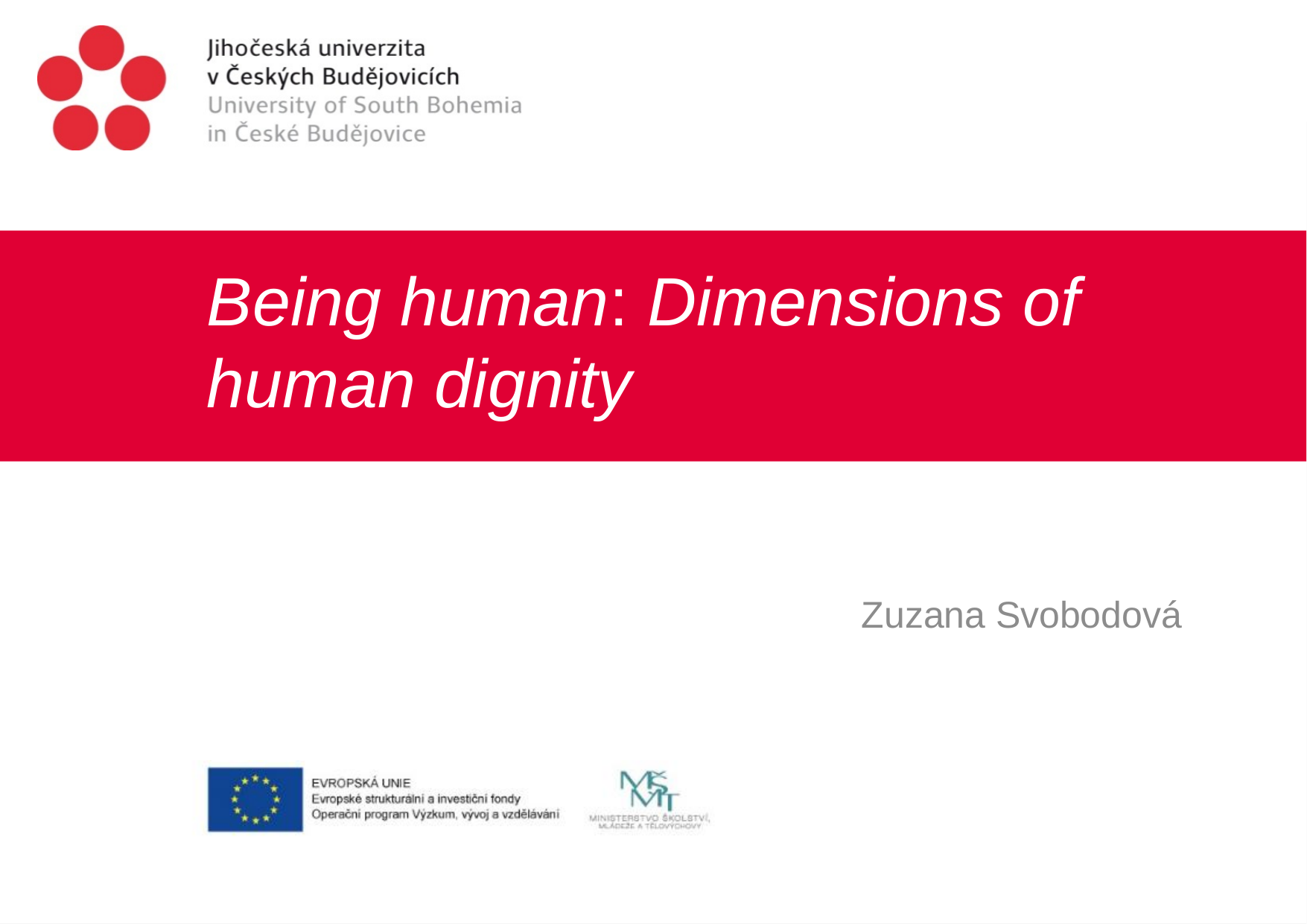

# Being human: Dimensions of human dignity
Zuzana Svobodová